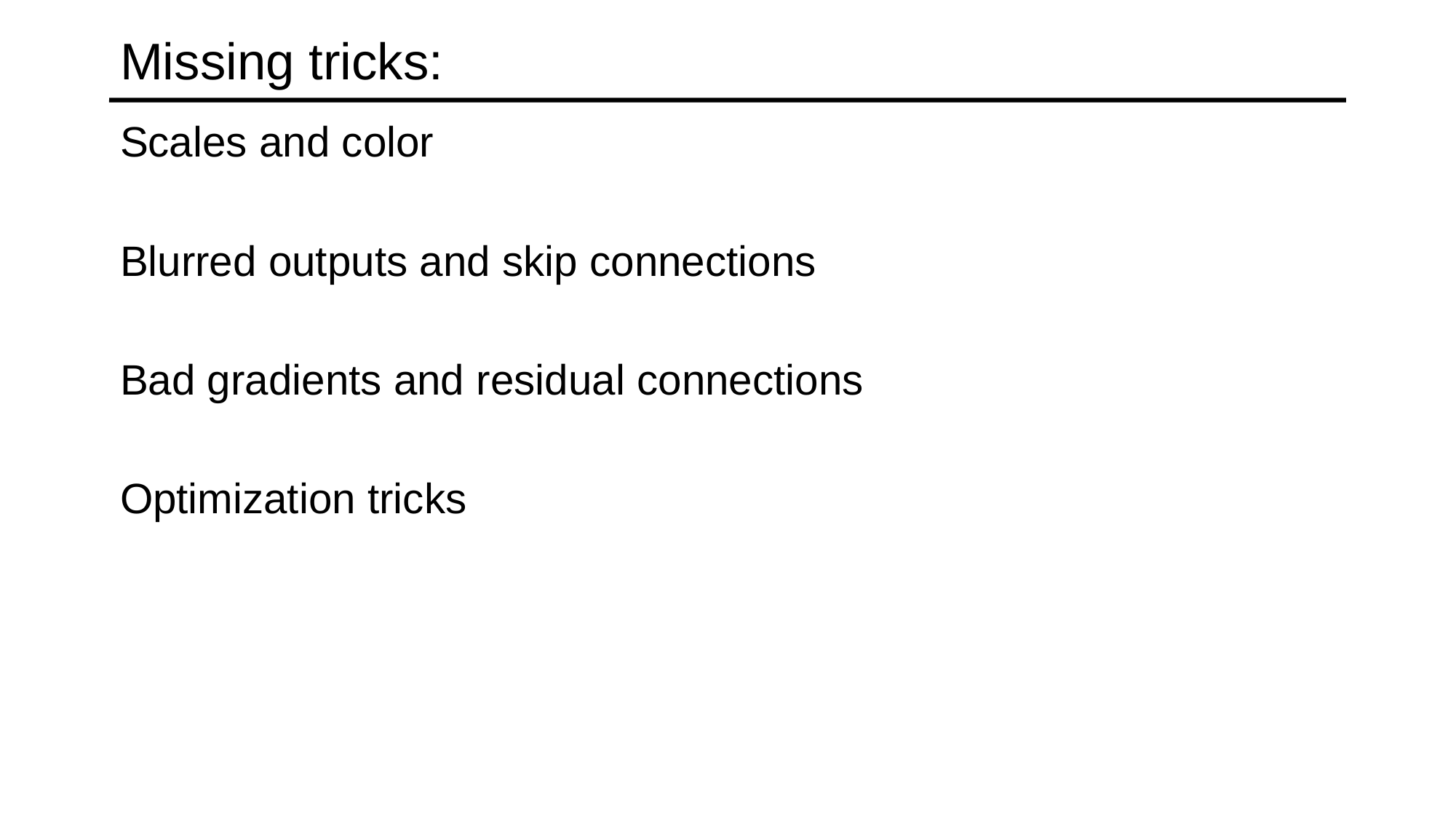

# Missing tricks:
Scales and color

Blurred outputs and skip connections

Bad gradients and residual connections

Optimization tricks